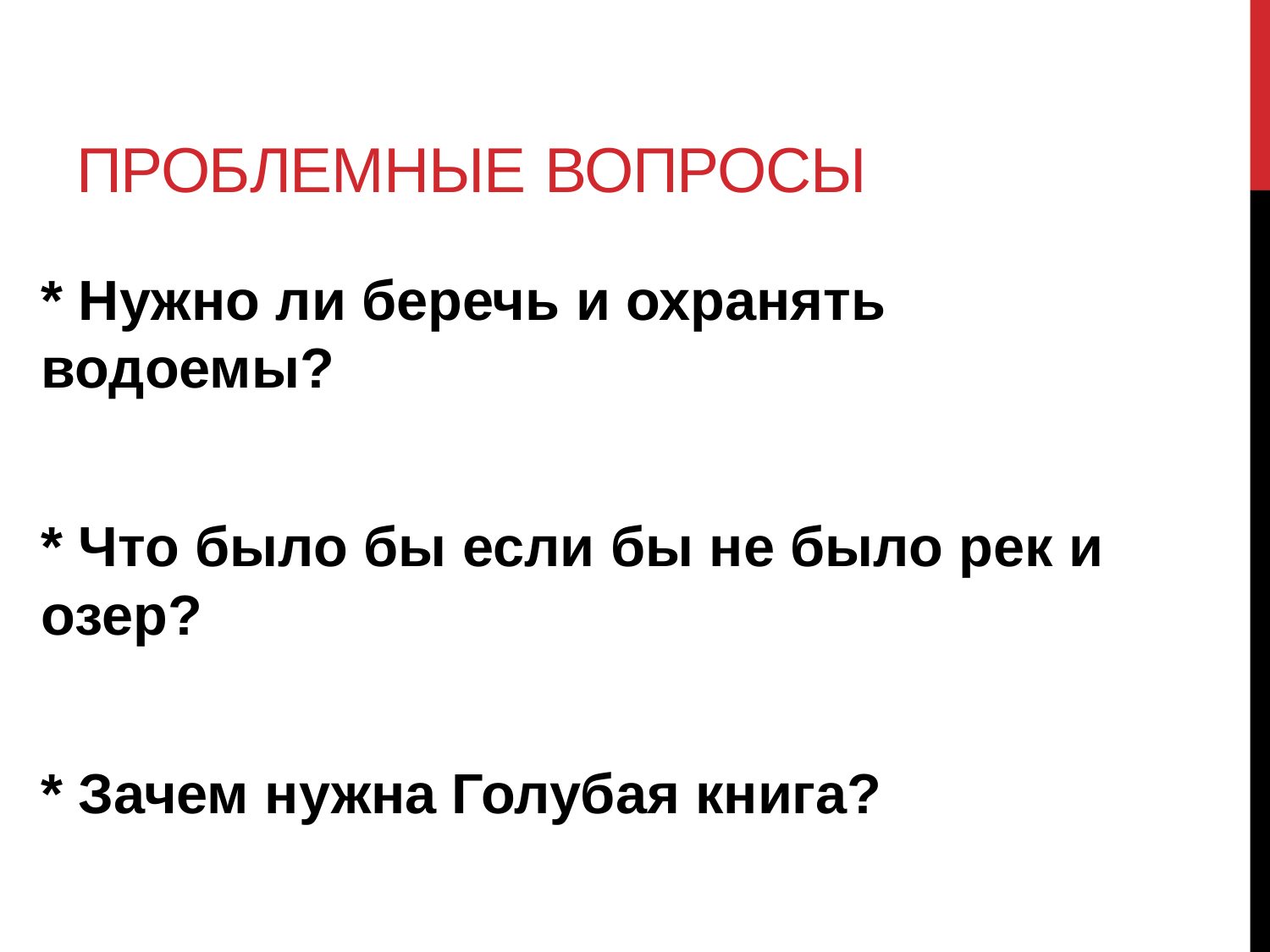

# проблемные вопросы
* Нужно ли беречь и охранять водоемы?

* Что было бы если бы не было рек и озер?

* Зачем нужна Голубая книга?